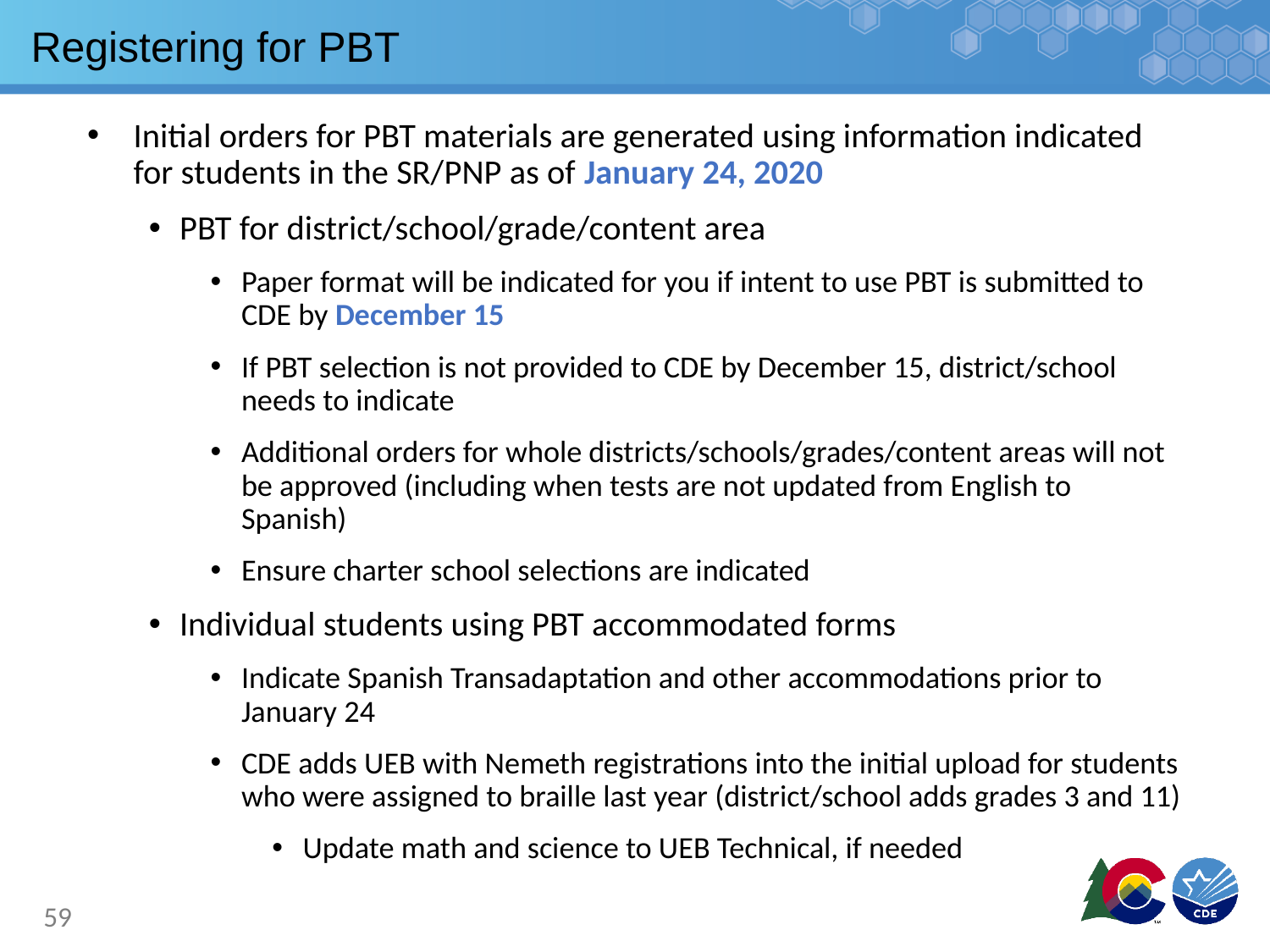

# Registering for PBT
Initial orders for PBT materials are generated using information indicated for students in the SR/PNP as of January 24, 2020
PBT for district/school/grade/content area
Paper format will be indicated for you if intent to use PBT is submitted to CDE by December 15
If PBT selection is not provided to CDE by December 15, district/school needs to indicate
Additional orders for whole districts/schools/grades/content areas will not be approved (including when tests are not updated from English to Spanish)
Ensure charter school selections are indicated
Individual students using PBT accommodated forms
Indicate Spanish Transadaptation and other accommodations prior to January 24
CDE adds UEB with Nemeth registrations into the initial upload for students who were assigned to braille last year (district/school adds grades 3 and 11)
Update math and science to UEB Technical, if needed
59